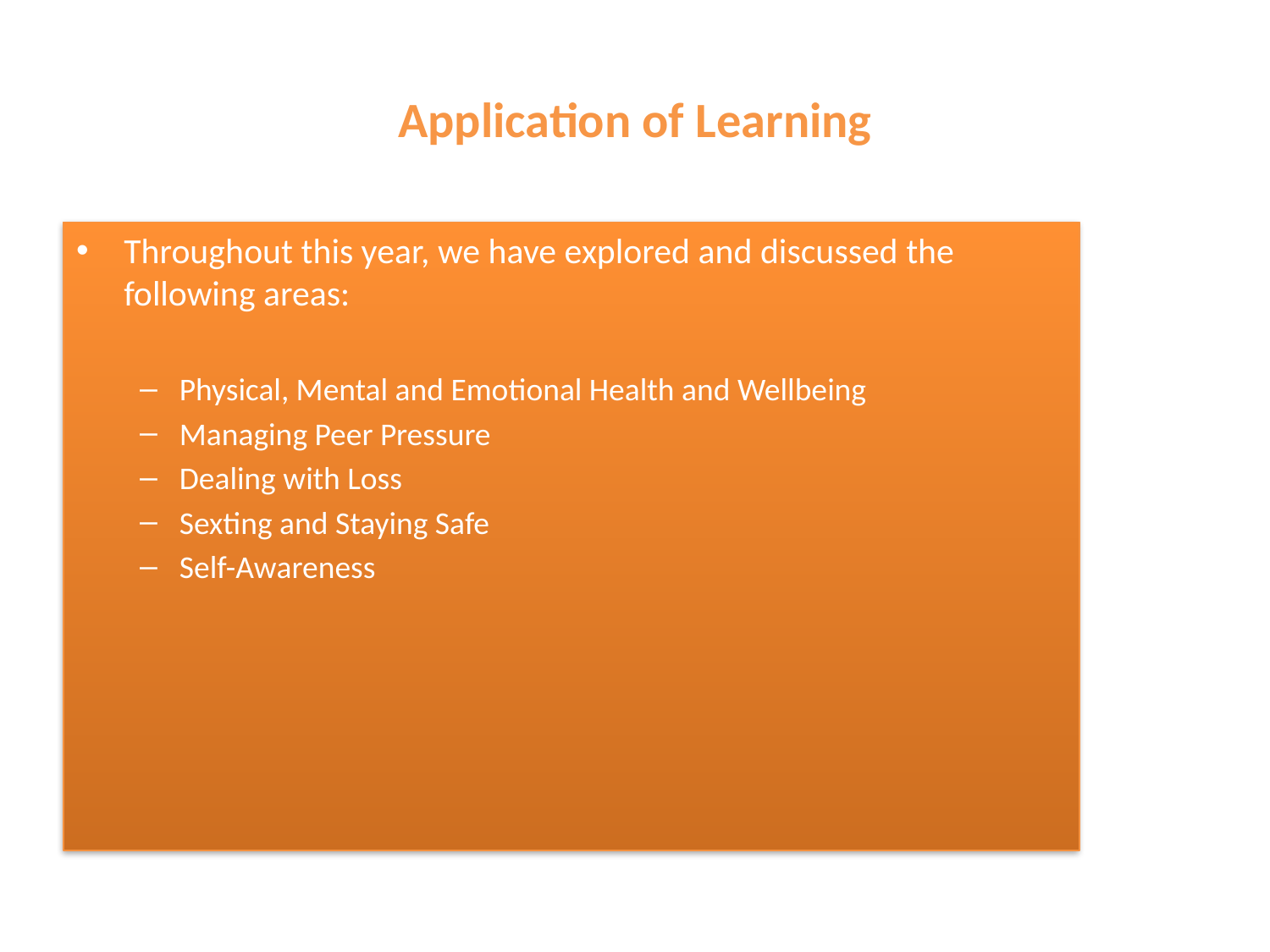

# Application of Learning
Throughout this year, we have explored and discussed the following areas:

Physical, Mental and Emotional Health and Wellbeing
Managing Peer Pressure
Dealing with Loss
Sexting and Staying Safe
Self-Awareness